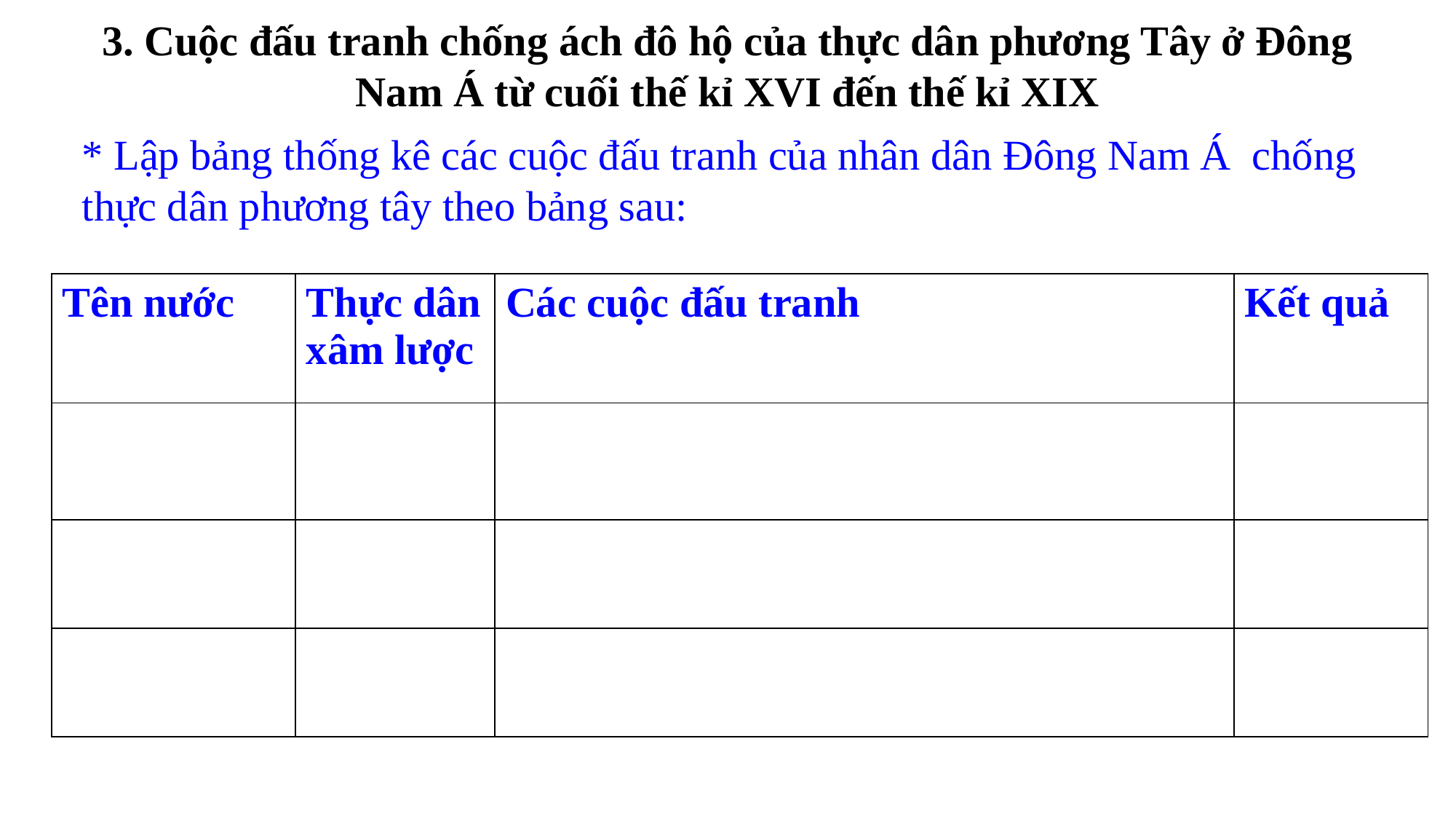

3. Cuộc đấu tranh chống ách đô hộ của thực dân phương Tây ở Đông Nam Á từ cuối thế kỉ XVI đến thế kỉ XIX
* Lập bảng thống kê các cuộc đấu tranh của nhân dân Đông Nam Á  chống thực dân phương tây theo bảng sau:
| Tên nước | Thực dân xâm lược | Các cuộc đấu tranh | Kết quả |
| --- | --- | --- | --- |
|  |  |  |  |
|  |  |  |  |
|  |  |  |  |